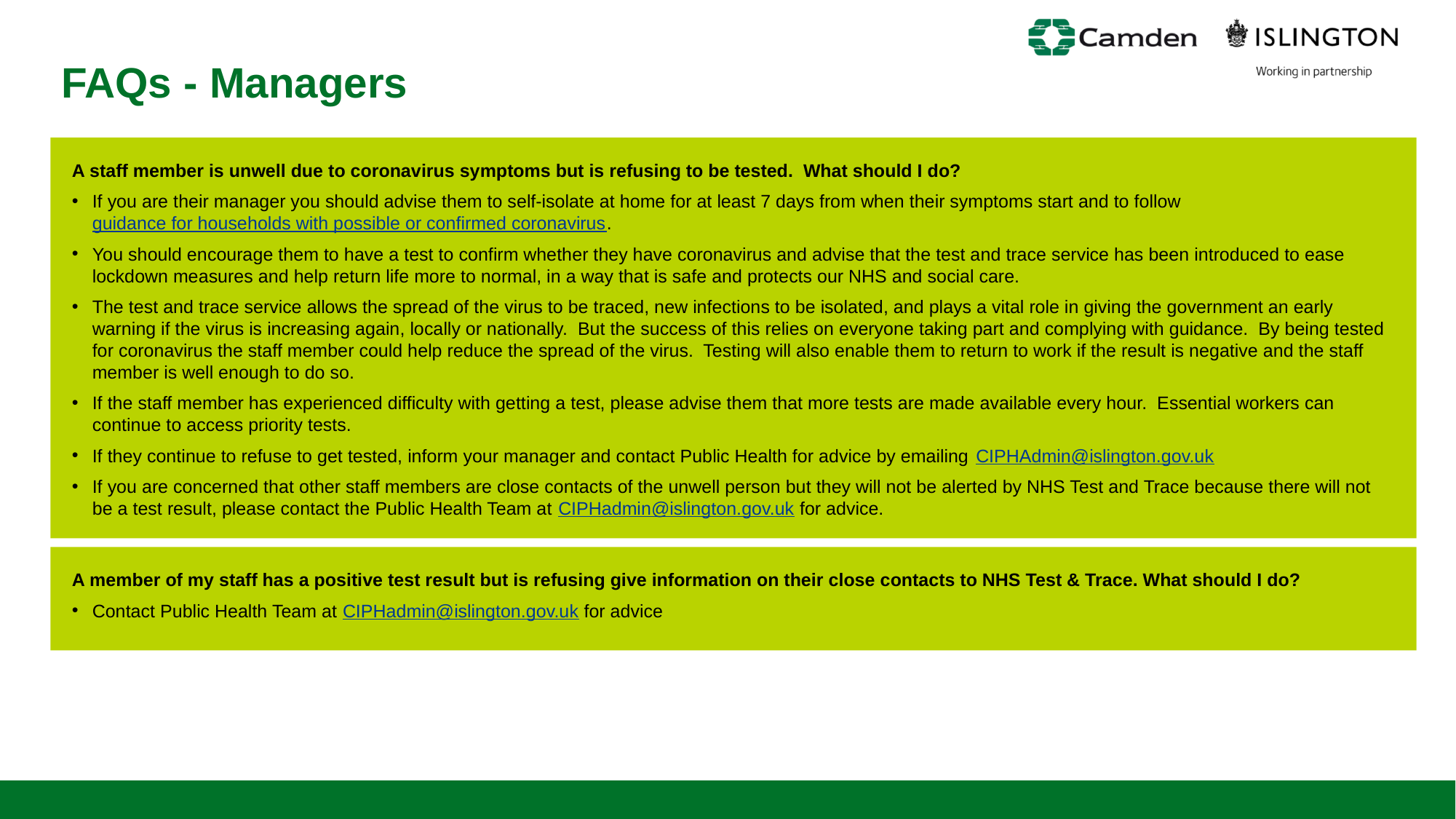

# FAQs - Managers
A staff member is unwell due to coronavirus symptoms but is refusing to be tested.  What should I do?
If you are their manager you should advise them to self-isolate at home for at least 7 days from when their symptoms start and to follow guidance for households with possible or confirmed coronavirus.
You should encourage them to have a test to confirm whether they have coronavirus and advise that the test and trace service has been introduced to ease lockdown measures and help return life more to normal, in a way that is safe and protects our NHS and social care.
The test and trace service allows the spread of the virus to be traced, new infections to be isolated, and plays a vital role in giving the government an early warning if the virus is increasing again, locally or nationally.  But the success of this relies on everyone taking part and complying with guidance.  By being tested for coronavirus the staff member could help reduce the spread of the virus.  Testing will also enable them to return to work if the result is negative and the staff member is well enough to do so.
If the staff member has experienced difficulty with getting a test, please advise them that more tests are made available every hour.  Essential workers can continue to access priority tests.
If they continue to refuse to get tested, inform your manager and contact Public Health for advice by emailing CIPHAdmin@islington.gov.uk
If you are concerned that other staff members are close contacts of the unwell person but they will not be alerted by NHS Test and Trace because there will not be a test result, please contact the Public Health Team at CIPHadmin@islington.gov.uk for advice.

A member of my staff has a positive test result but is refusing give information on their close contacts to NHS Test & Trace. What should I do?
Contact Public Health Team at CIPHadmin@islington.gov.uk for advice